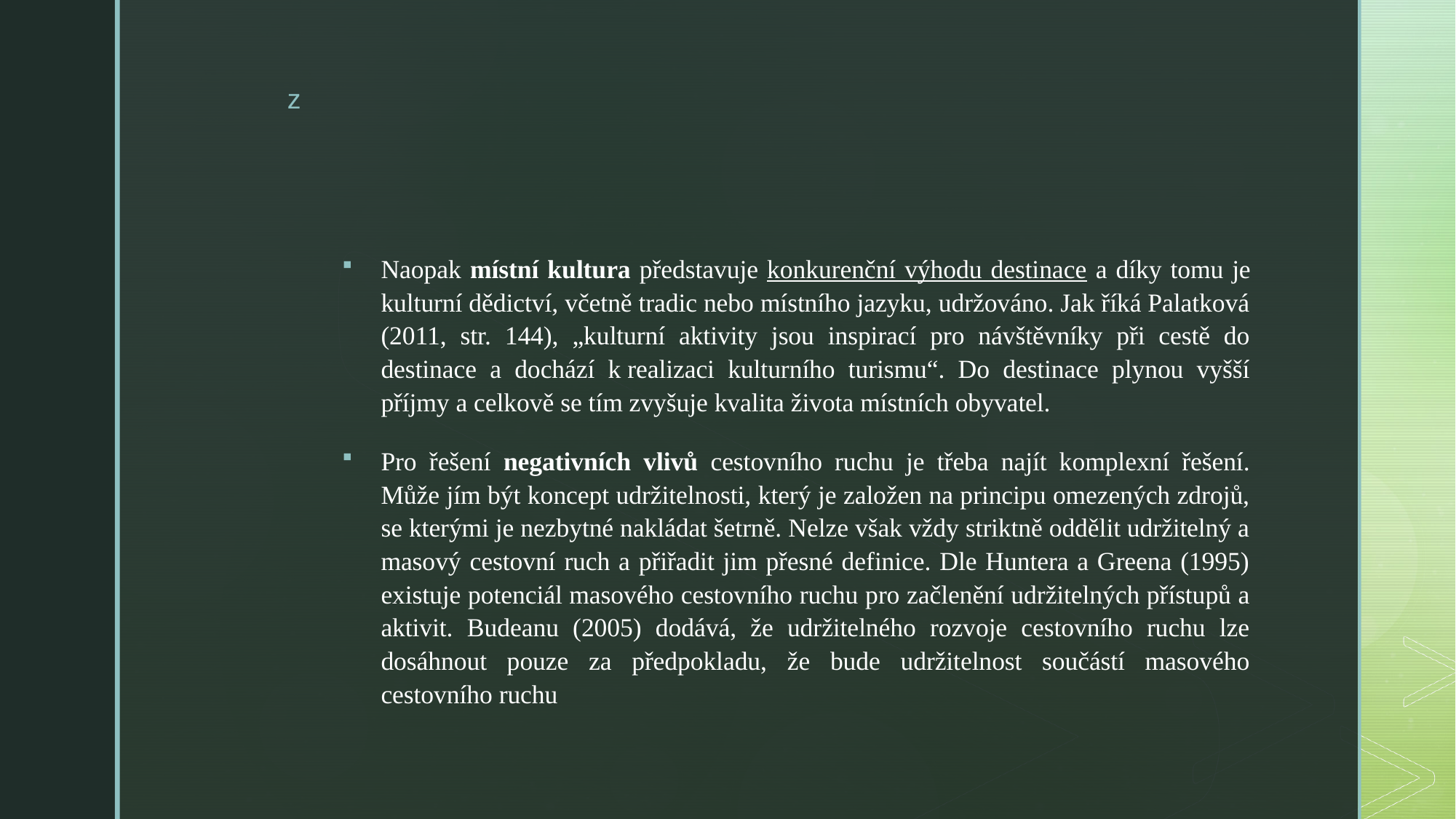

#
Naopak místní kultura představuje konkurenční výhodu destinace a díky tomu je kulturní dědictví, včetně tradic nebo místního jazyku, udržováno. Jak říká Palatková (2011, str. 144), „kulturní aktivity jsou inspirací pro návštěvníky při cestě do destinace a dochází k realizaci kulturního turismu“. Do destinace plynou vyšší příjmy a celkově se tím zvyšuje kvalita života místních obyvatel.
Pro řešení negativních vlivů cestovního ruchu je třeba najít komplexní řešení. Může jím být koncept udržitelnosti, který je založen na principu omezených zdrojů, se kterými je nezbytné nakládat šetrně. Nelze však vždy striktně oddělit udržitelný a masový cestovní ruch a přiřadit jim přesné definice. Dle Huntera a Greena (1995) existuje potenciál masového cestovního ruchu pro začlenění udržitelných přístupů a aktivit. Budeanu (2005) dodává, že udržitelného rozvoje cestovního ruchu lze dosáhnout pouze za předpokladu, že bude udržitelnost součástí masového cestovního ruchu